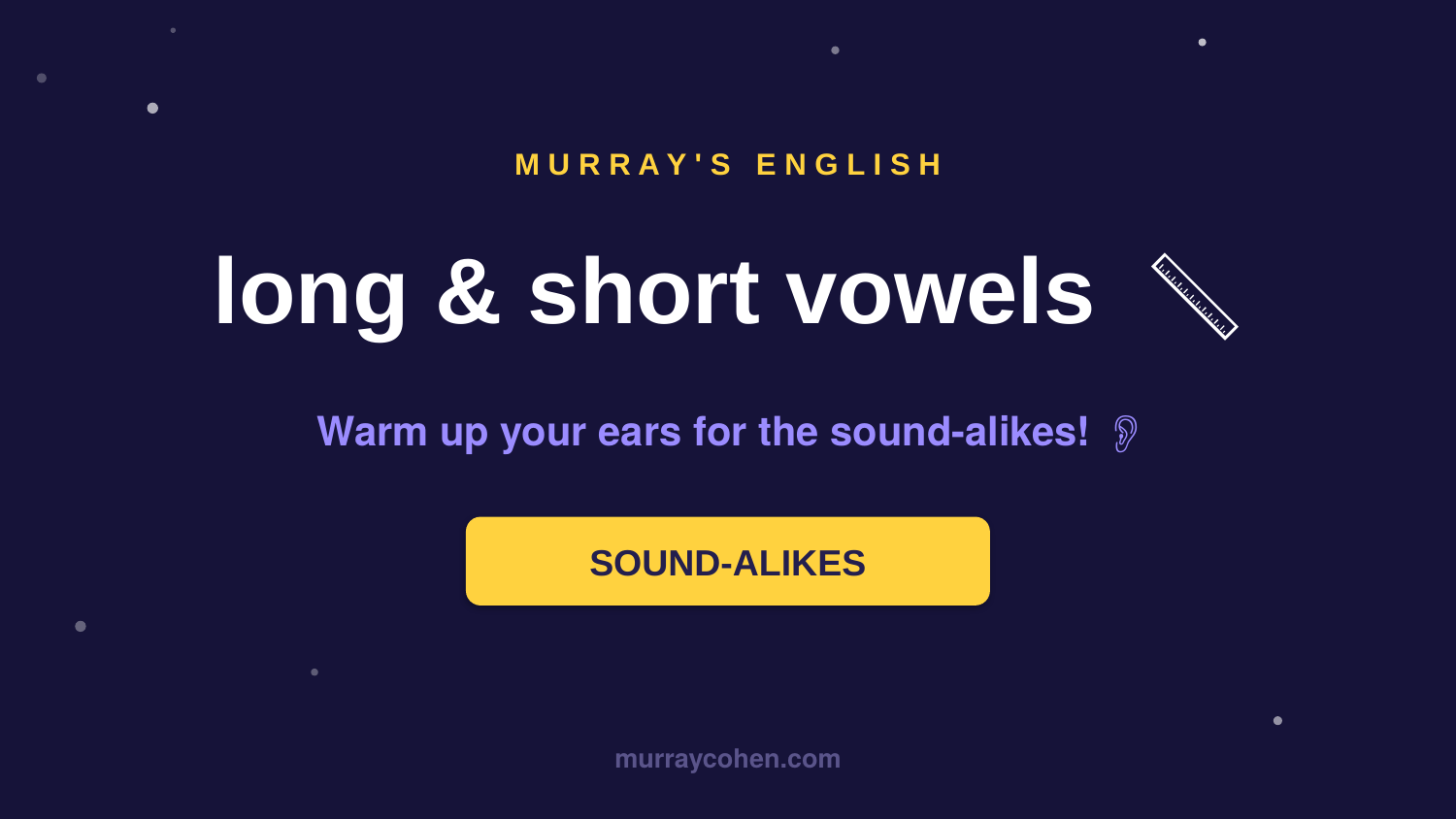

M U R R A Y ' S   E N G L I S H
long & short vowels  📏
Warm up your ears for the sound-alikes!  👂

SOUND-ALIKES

murraycohen.com